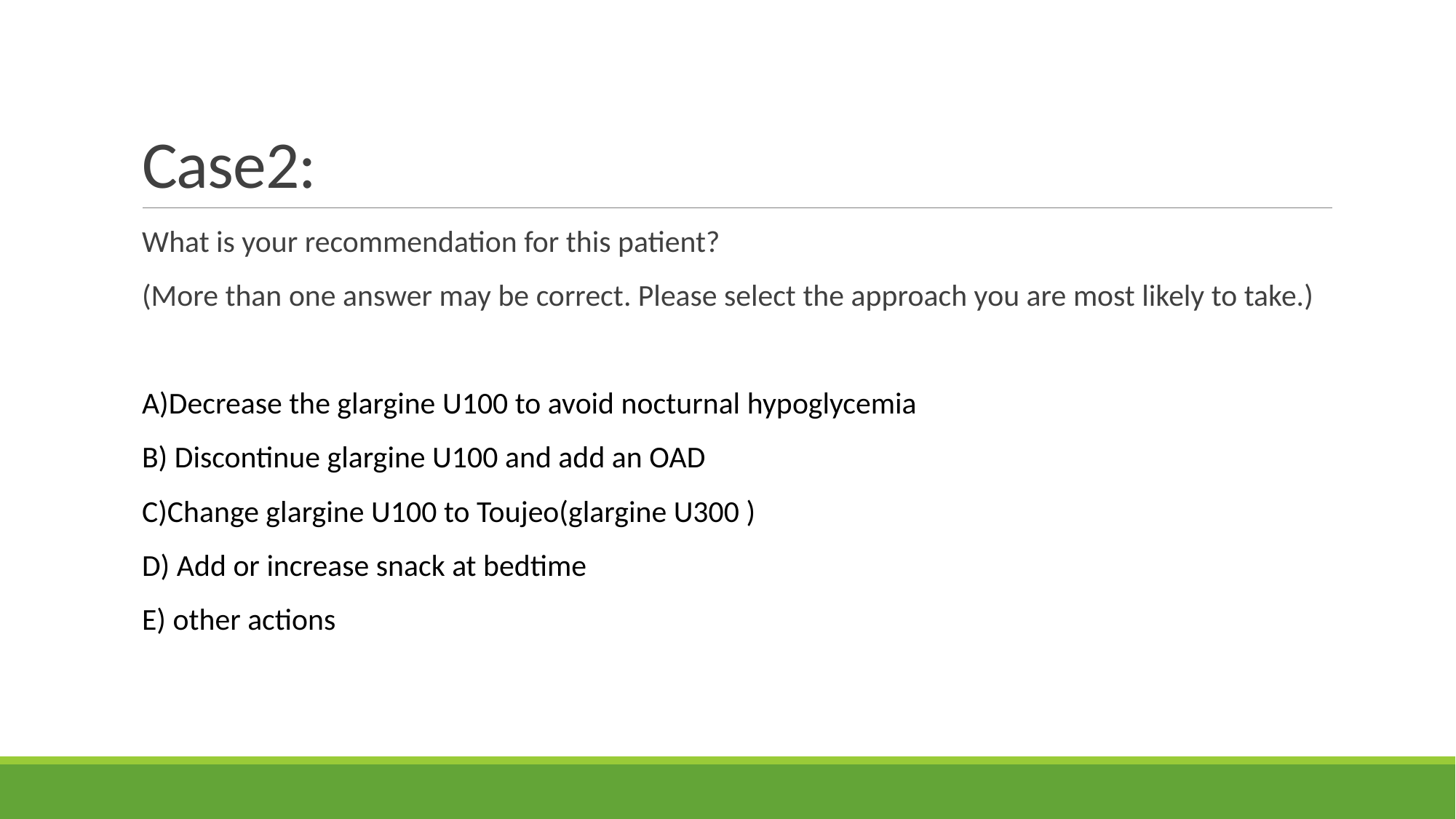

# Case2:
What is your recommendation for this patient?
(More than one answer may be correct. Please select the approach you are most likely to take.)

A)Decrease the glargine U100 to avoid nocturnal hypoglycemia
B) Discontinue glargine U100 and add an OAD
C)Change glargine U100 to Toujeo(glargine U300 )
D) Add or increase snack at bedtime
E) other actions